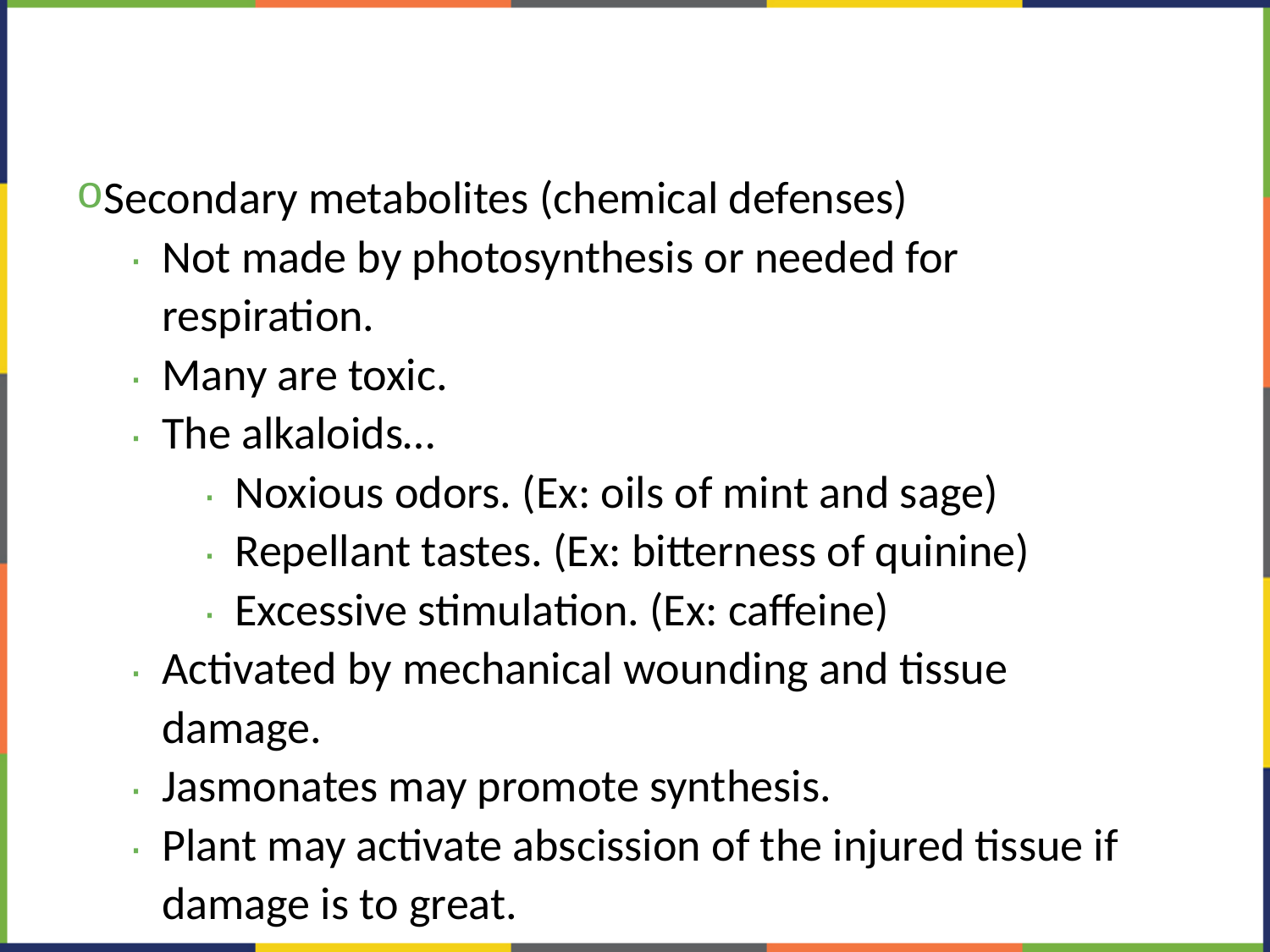

#
Secondary metabolites (chemical defenses)
Not made by photosynthesis or needed for respiration.
Many are toxic.
The alkaloids…
Noxious odors. (Ex: oils of mint and sage)
Repellant tastes. (Ex: bitterness of quinine)
Excessive stimulation. (Ex: caffeine)
Activated by mechanical wounding and tissue damage.
Jasmonates may promote synthesis.
Plant may activate abscission of the injured tissue if damage is to great.